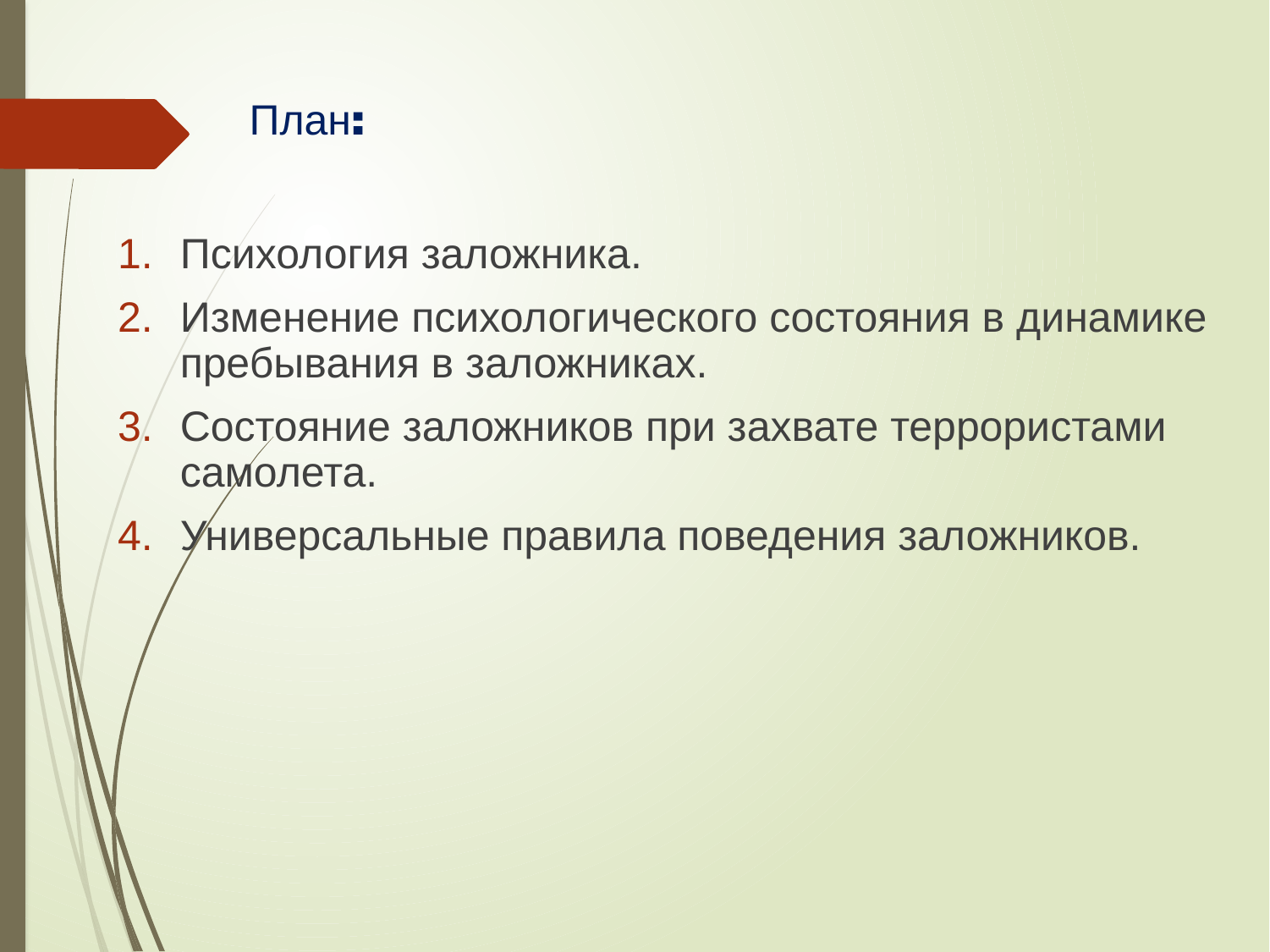

# План:
Психология заложника.
Изменение психологического состояния в динамике пребывания в заложниках.
Состояние заложников при захвате террористами самолета.
Универсальные правила поведения заложников.